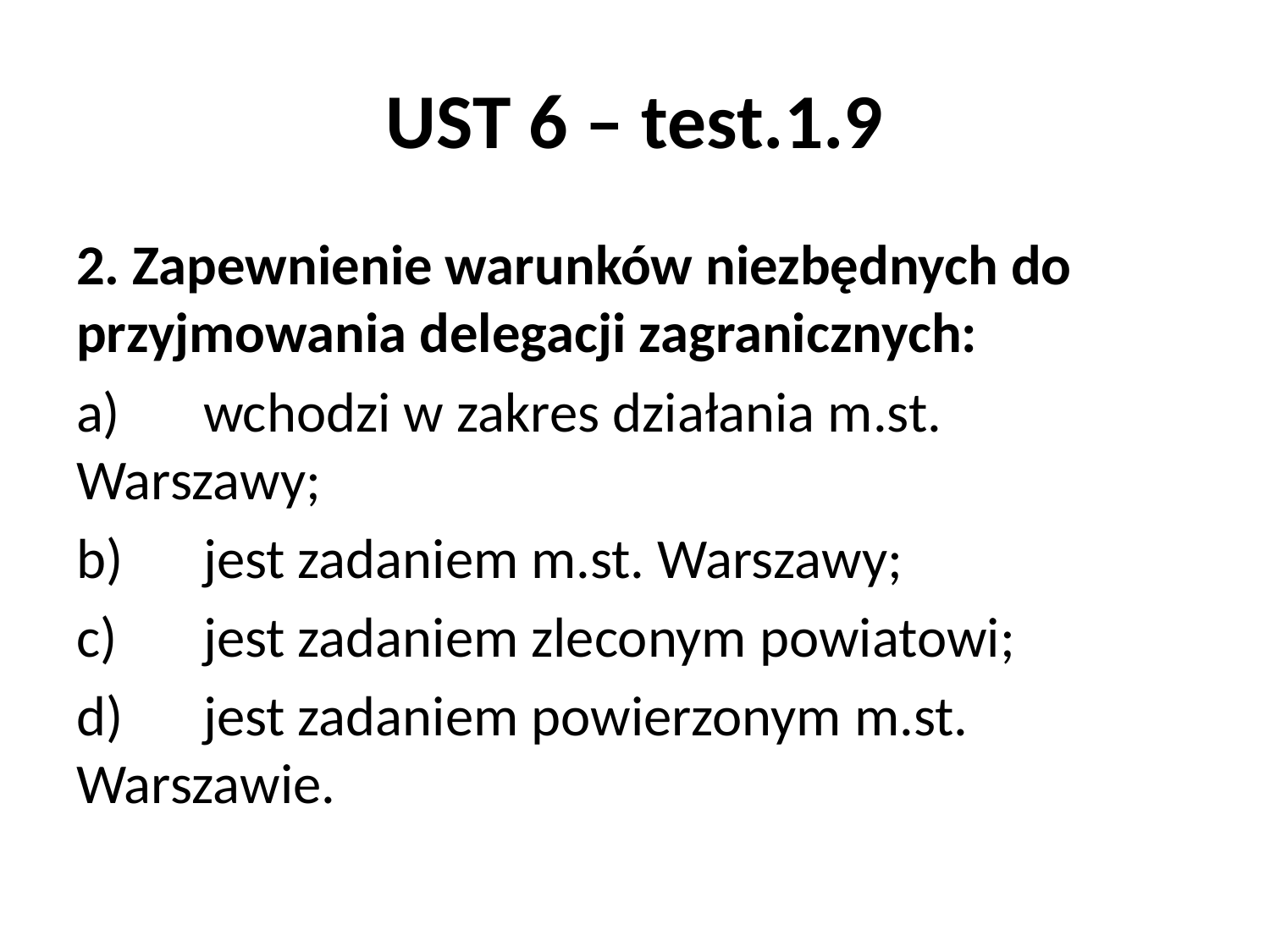

# UST 6 – test.1.9
2. Zapewnienie warunków niezbędnych do przyjmowania delegacji zagranicznych:
a)	wchodzi w zakres działania m.st. Warszawy;
b)	jest zadaniem m.st. Warszawy;
c)	jest zadaniem zleconym powiatowi;
d)	jest zadaniem powierzonym m.st. Warszawie.